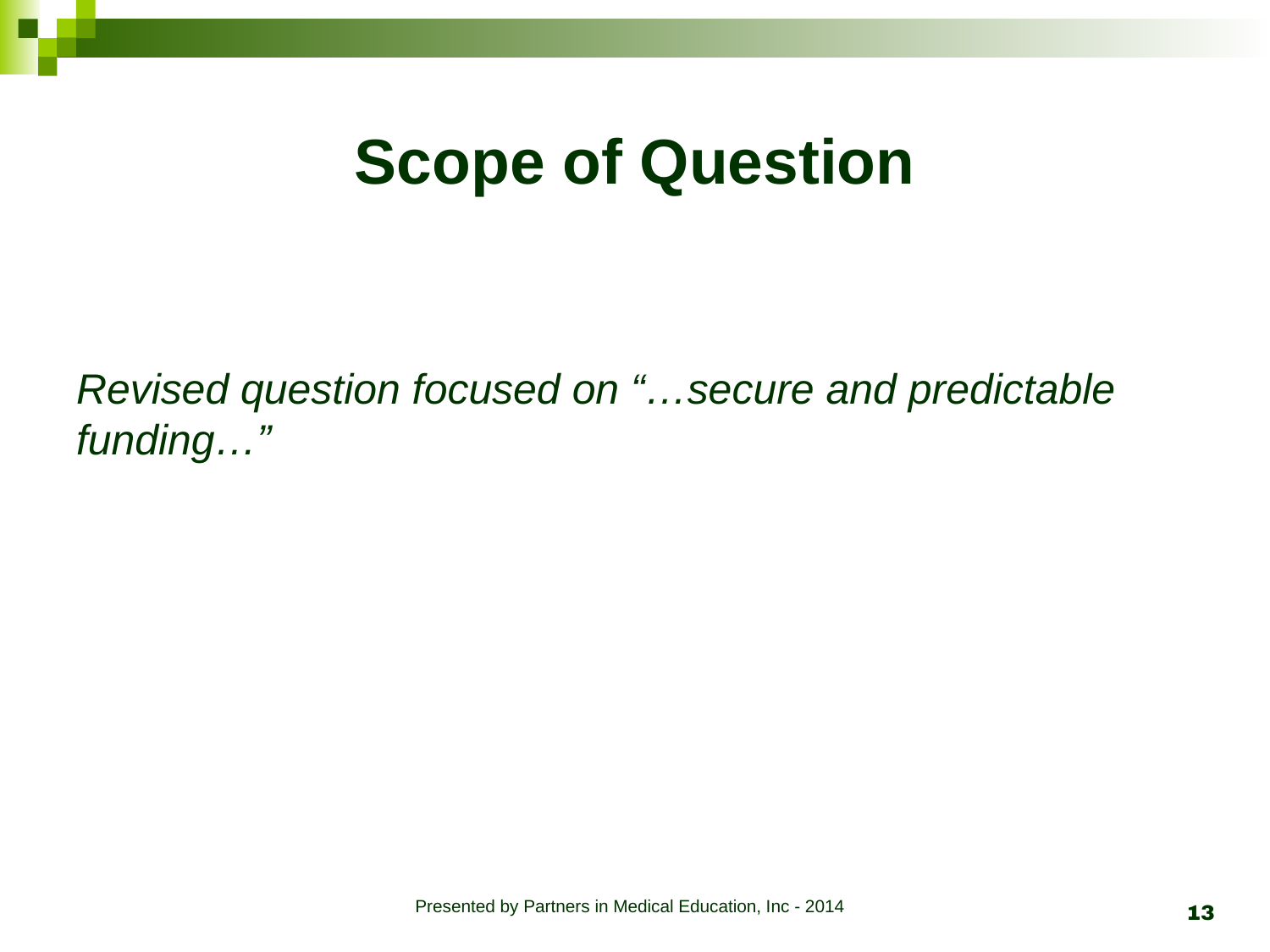

# Scope of Question

Revised question focused on “…secure and predictable funding…”
13
Presented by Partners in Medical Education, Inc - 2014